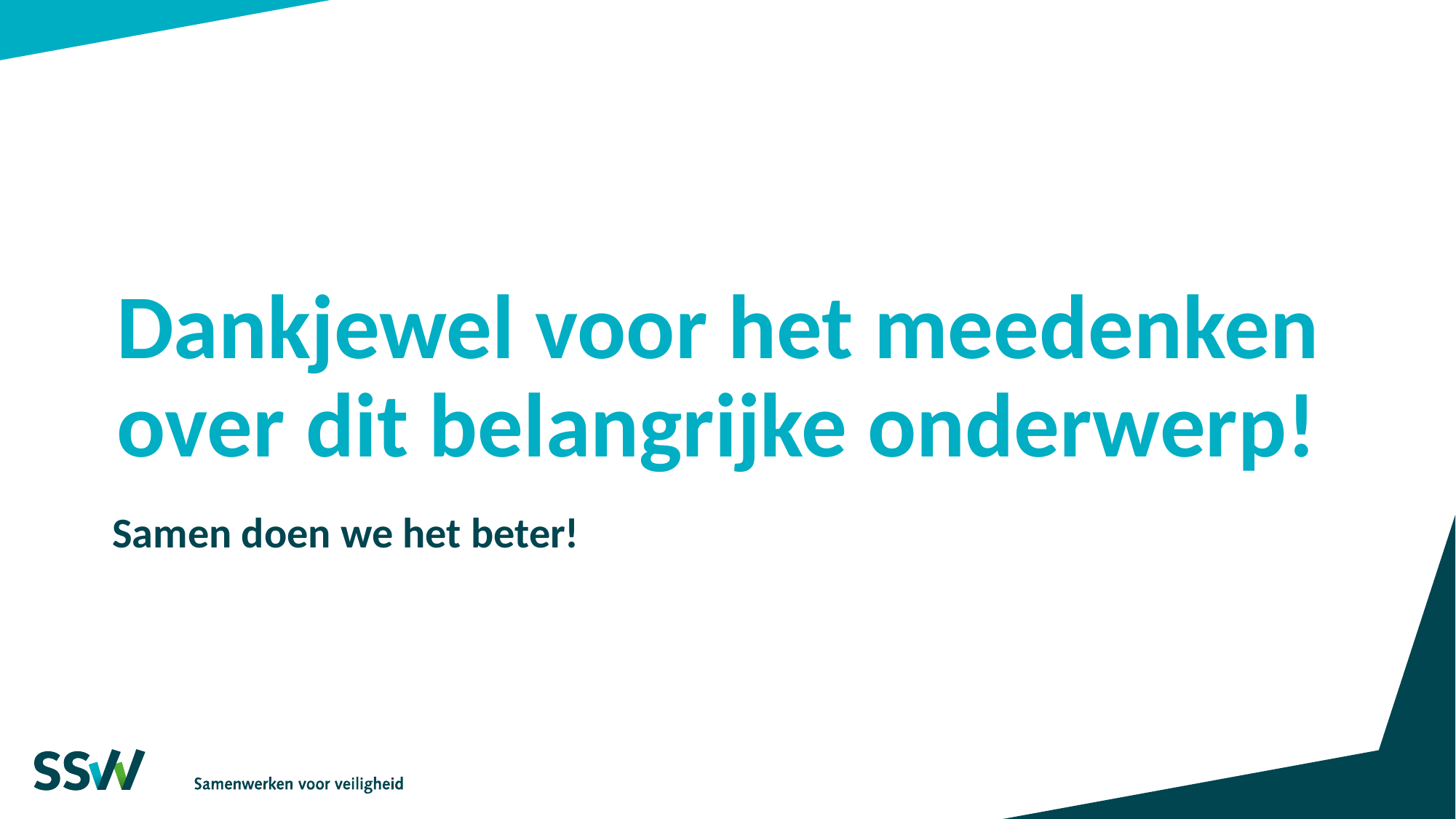

# Dankjewel voor het meedenken over dit belangrijke onderwerp!
Samen doen we het beter!

16